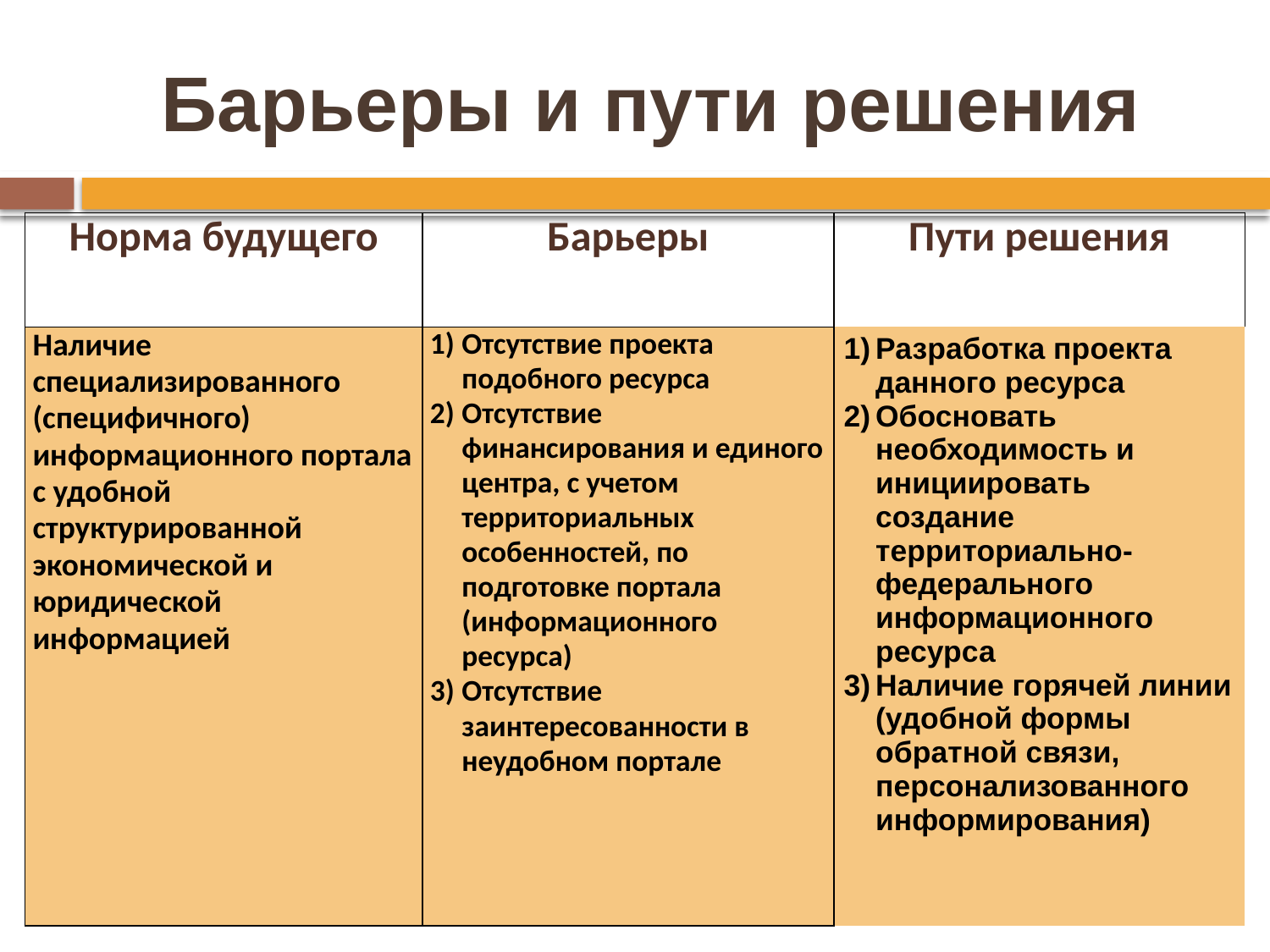

# Барьеры и пути решения
| Норма будущего | Барьеры | Пути решения |
| --- | --- | --- |
| Наличие специализированного (специфичного) информационного портала с удобной структурированной экономической и юридической информацией | Отсутствие проекта подобного ресурса Отсутствие финансирования и единого центра, с учетом территориальных особенностей, по подготовке портала (информационного ресурса) Отсутствие заинтересованности в неудобном портале | Разработка проекта данного ресурса Обосновать необходимость и инициировать создание территориально-федерального информационного ресурса Наличие горячей линии (удобной формы обратной связи, персонализованного информирования) |